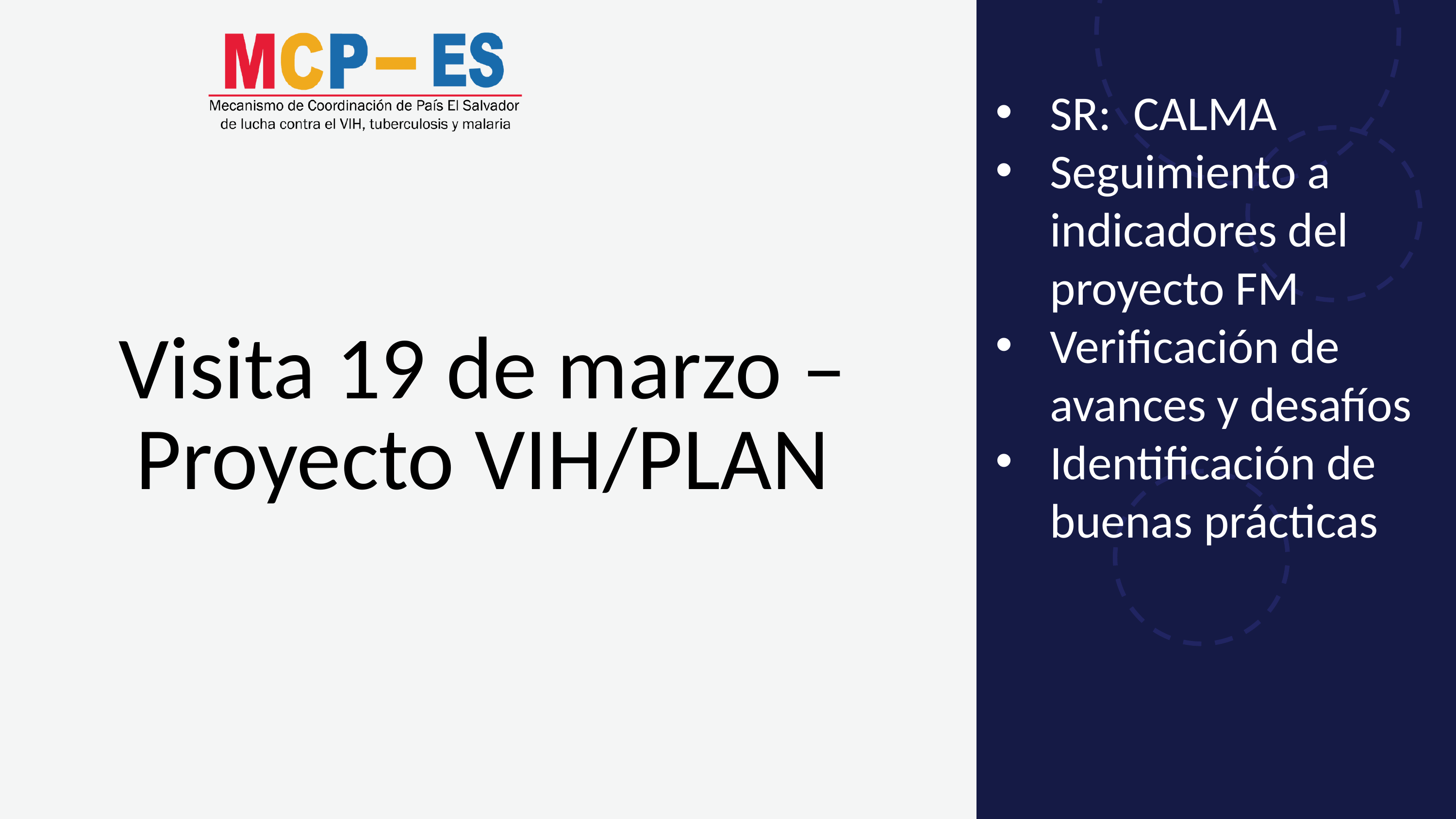

SR:  CALMA
Seguimiento a indicadores del proyecto FM
Verificación de avances y desafíos
Identificación de buenas prácticas

Visita 19 de marzo – Proyecto VIH/PLAN